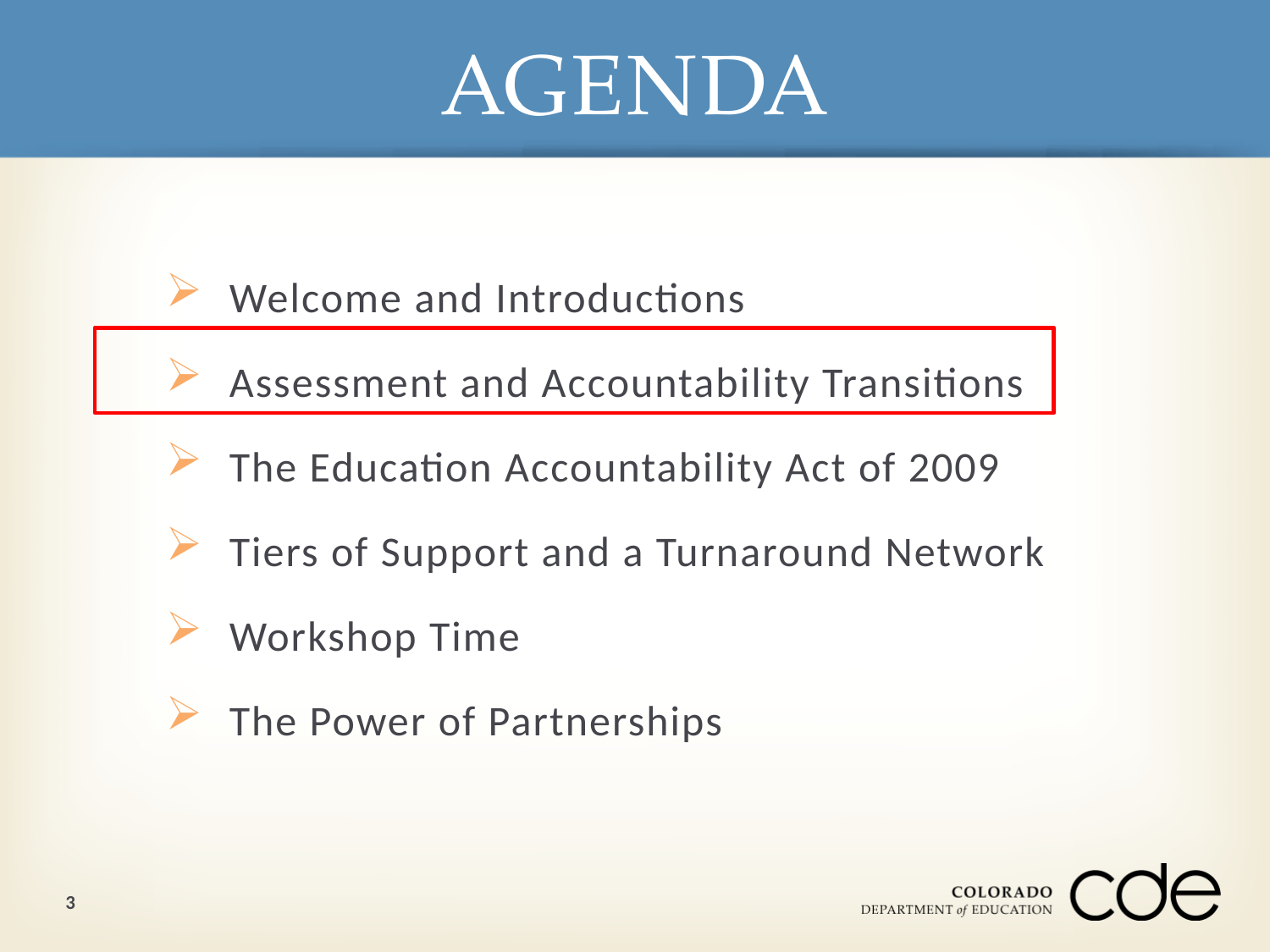

# AGENDA
Welcome and Introductions
Assessment and Accountability Transitions
The Education Accountability Act of 2009
Tiers of Support and a Turnaround Network
Workshop Time
The Power of Partnerships

3